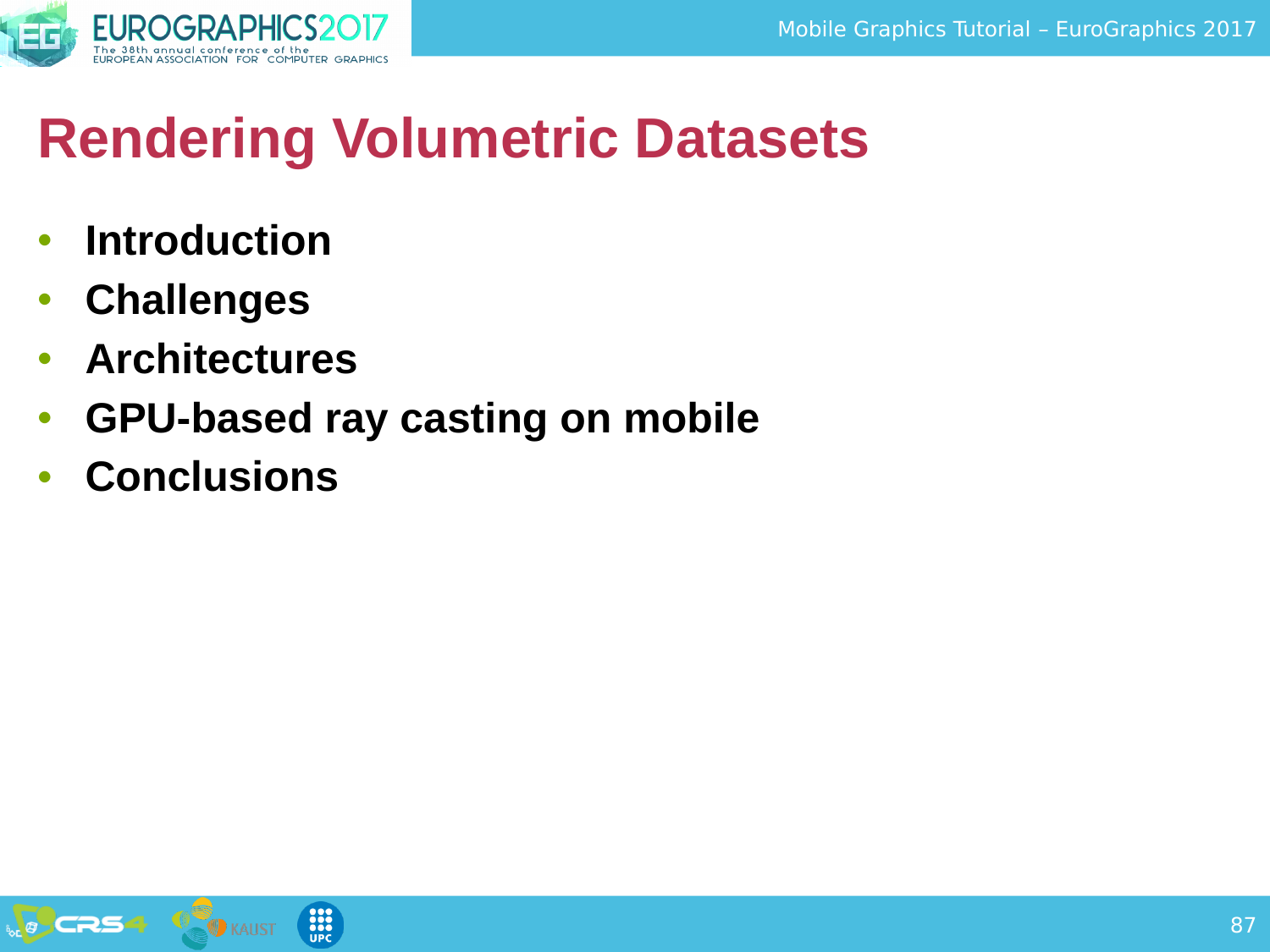

# Rendering Volumetric Datasets
Introduction
Challenges
Architectures
GPU-based ray casting on mobile
Conclusions
87